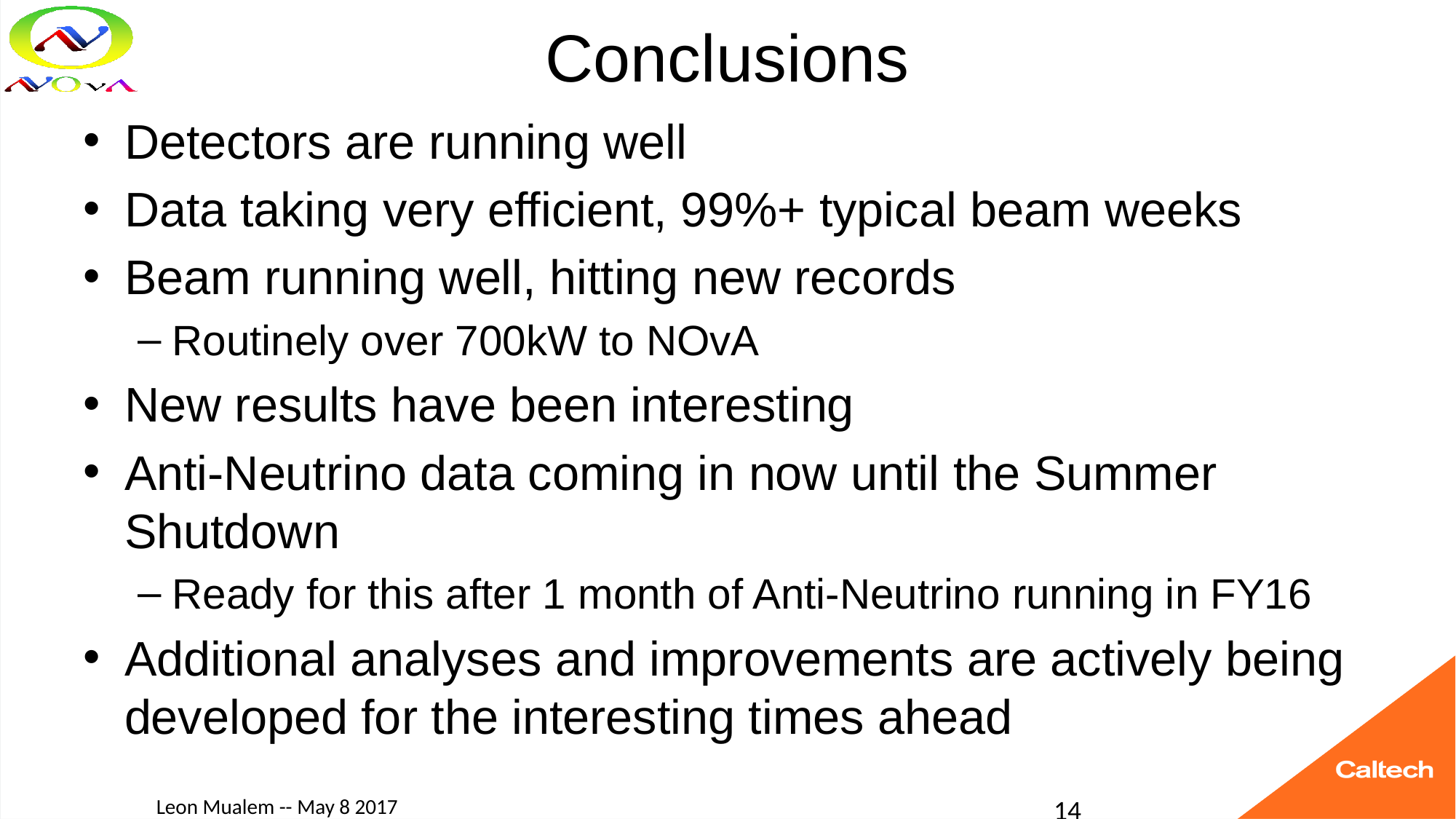

# Conclusions
Detectors are running well
Data taking very efficient, 99%+ typical beam weeks
Beam running well, hitting new records
Routinely over 700kW to NOvA
New results have been interesting
Anti-Neutrino data coming in now until the Summer Shutdown
Ready for this after 1 month of Anti-Neutrino running in FY16
Additional analyses and improvements are actively being developed for the interesting times ahead

Leon Mualem -- May 8 2017
14